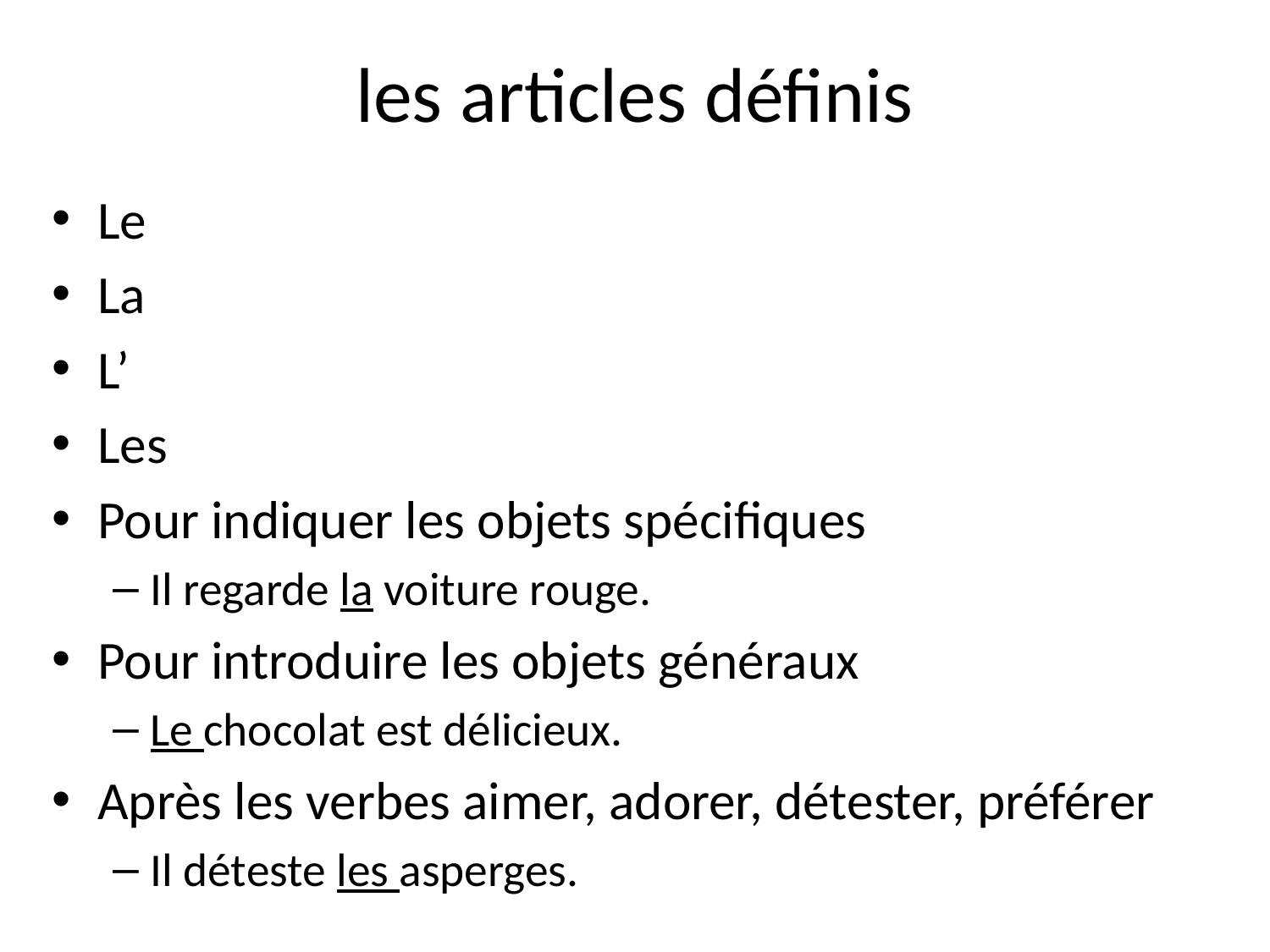

# les articles définis
Le
La
L’
Les
Pour indiquer les objets spécifiques
Il regarde la voiture rouge.
Pour introduire les objets généraux
Le chocolat est délicieux.
Après les verbes aimer, adorer, détester, préférer
Il déteste les asperges.